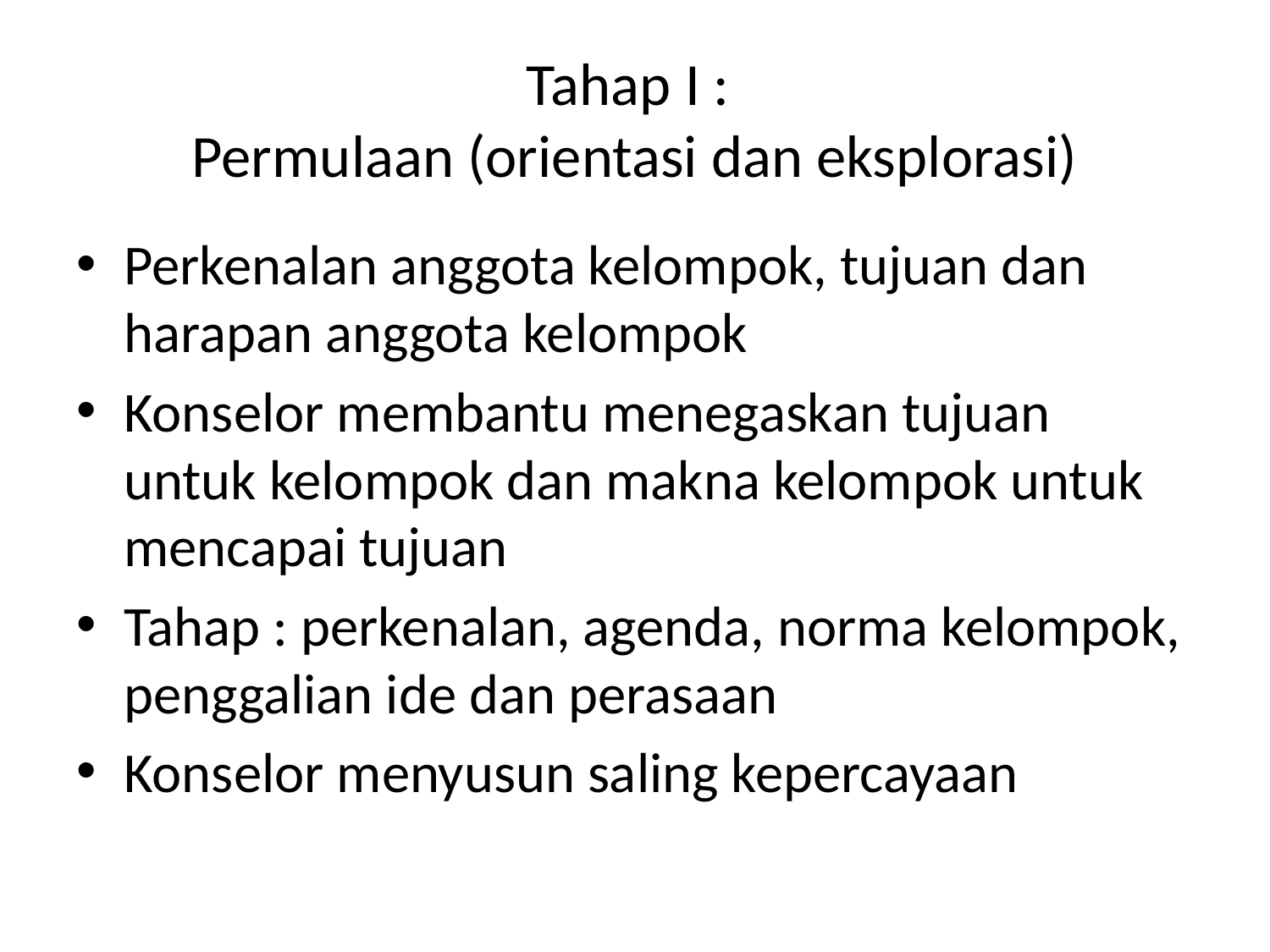

# Tahap I : Permulaan (orientasi dan eksplorasi)
Perkenalan anggota kelompok, tujuan dan harapan anggota kelompok
Konselor membantu menegaskan tujuan untuk kelompok dan makna kelompok untuk mencapai tujuan
Tahap : perkenalan, agenda, norma kelompok, penggalian ide dan perasaan
Konselor menyusun saling kepercayaan